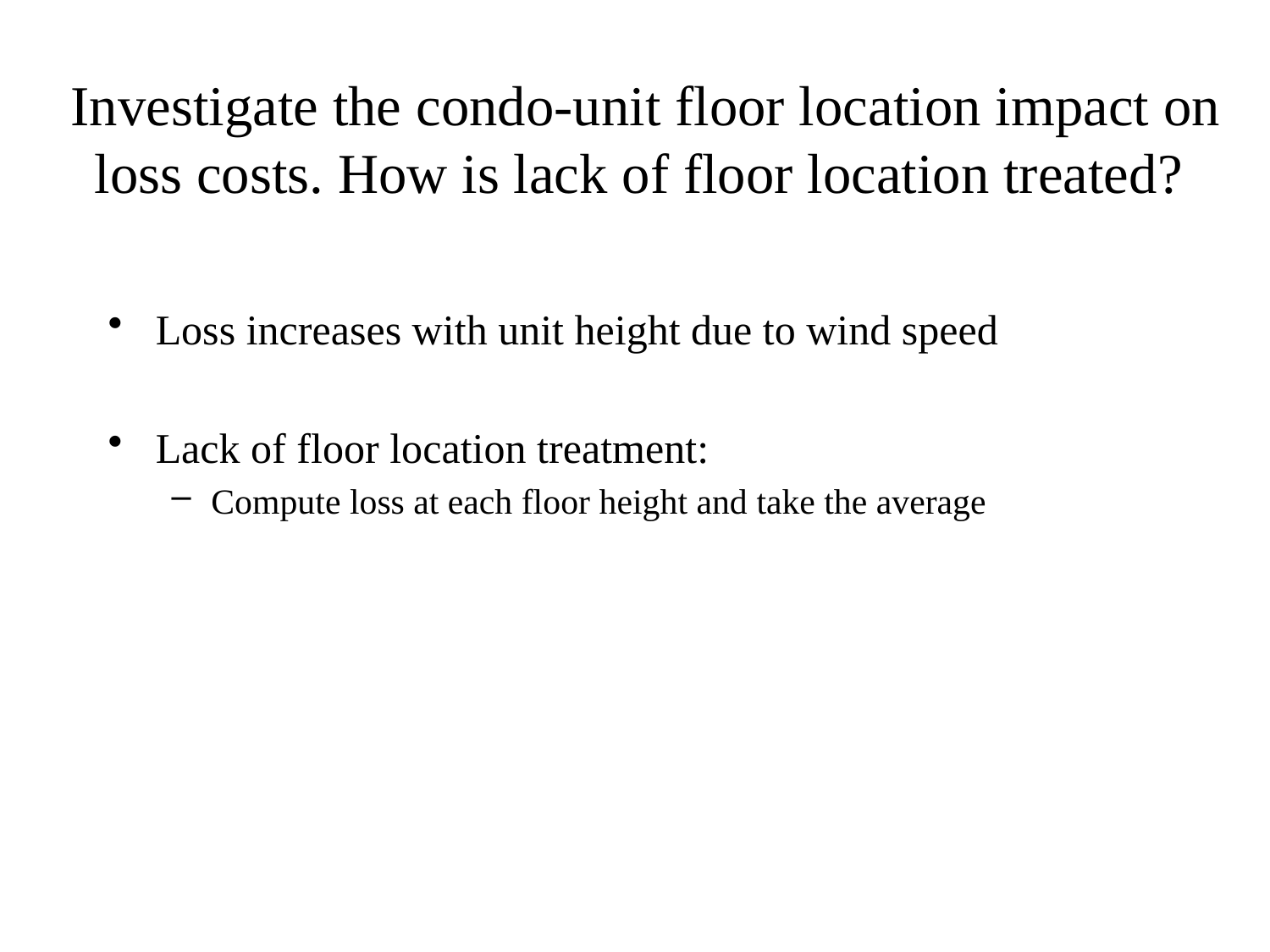

# Investigate the condo-unit floor location impact on loss costs. How is lack of floor location treated?
Loss increases with unit height due to wind speed

Lack of floor location treatment:
Compute loss at each floor height and take the average